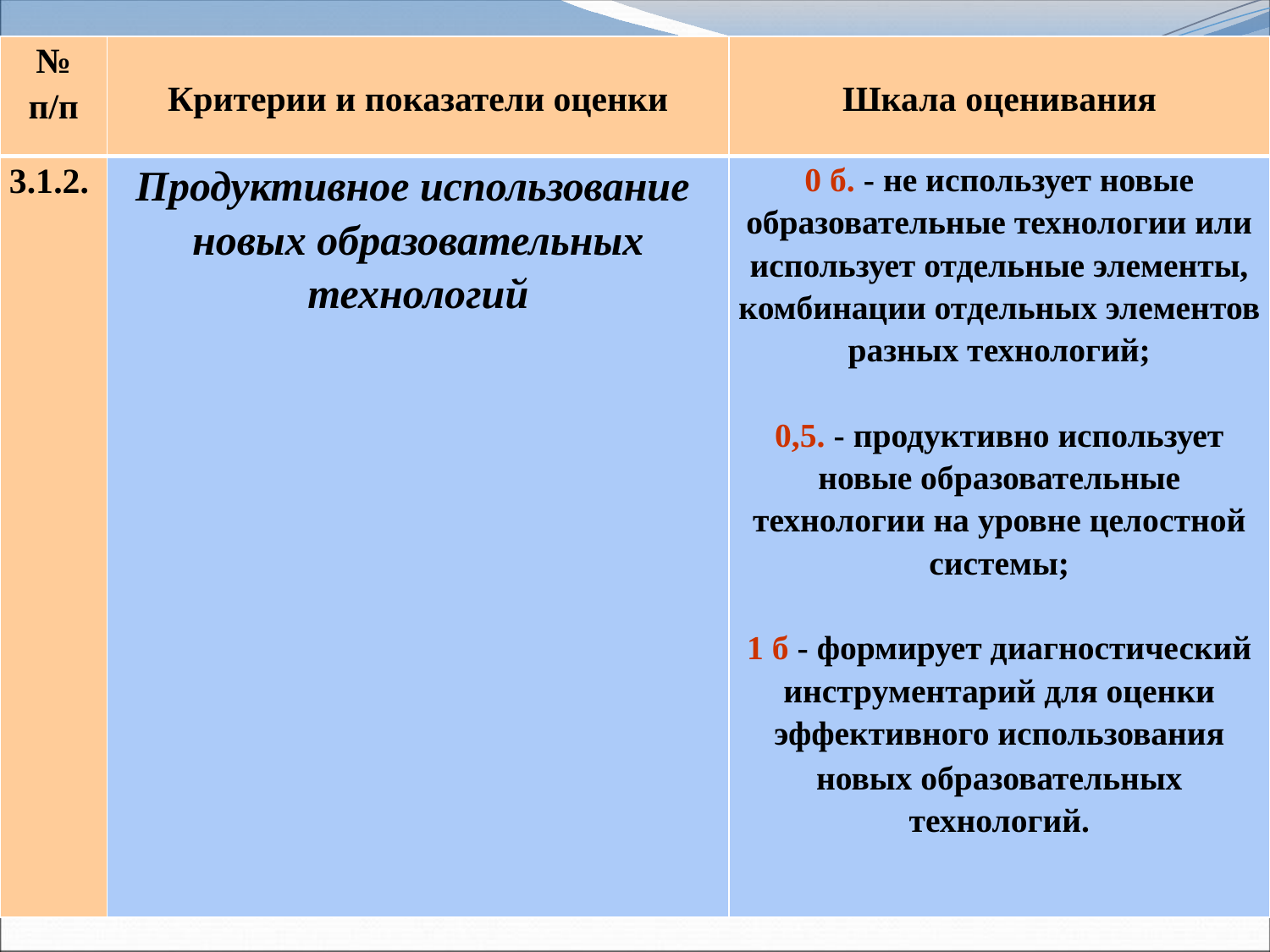

| № п/п | Критерии и показатели оценки | Шкала оценивания |
| --- | --- | --- |
| 3.1.2. | Продуктивное использование новых образовательных технологий | 0 б. - не использует новые образовательные технологии или использует отдельные элементы, комбинации отдельных элементов разных технологий;   0,5. - продуктивно использует новые образовательные технологии на уровне целостной системы;   1 б - формирует диагностический инструментарий для оценки эффективного использования новых образовательных технологий. |